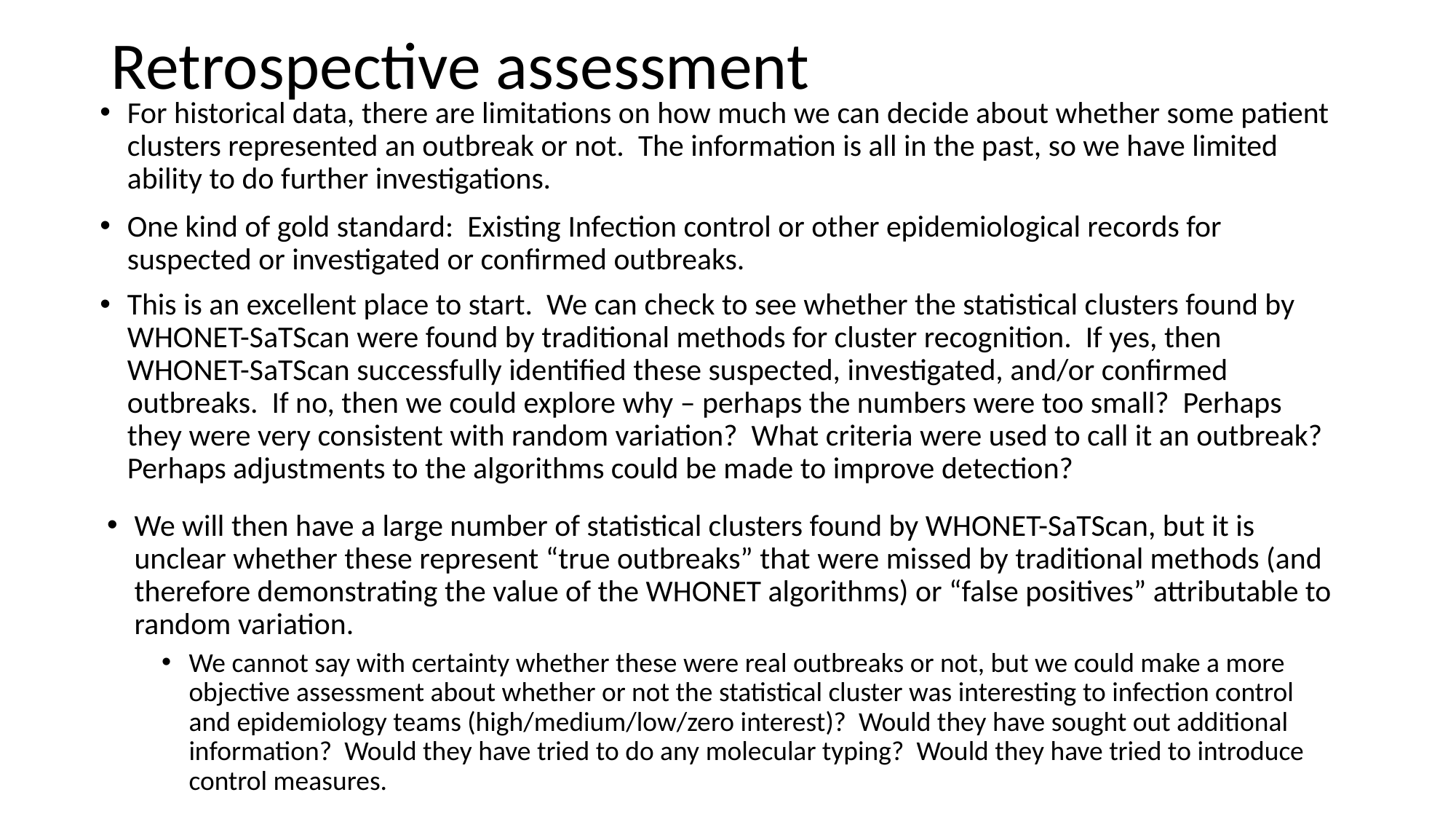

# Retrospective assessment
For historical data, there are limitations on how much we can decide about whether some patient clusters represented an outbreak or not.  The information is all in the past, so we have limited ability to do further investigations.
One kind of gold standard:  Existing Infection control or other epidemiological records for suspected or investigated or confirmed outbreaks.
This is an excellent place to start.  We can check to see whether the statistical clusters found by WHONET-SaTScan were found by traditional methods for cluster recognition.  If yes, then WHONET-SaTScan successfully identified these suspected, investigated, and/or confirmed outbreaks.  If no, then we could explore why – perhaps the numbers were too small?  Perhaps they were very consistent with random variation?  What criteria were used to call it an outbreak?  Perhaps adjustments to the algorithms could be made to improve detection?
We will then have a large number of statistical clusters found by WHONET-SaTScan, but it is unclear whether these represent “true outbreaks” that were missed by traditional methods (and therefore demonstrating the value of the WHONET algorithms) or “false positives” attributable to random variation.
We cannot say with certainty whether these were real outbreaks or not, but we could make a more objective assessment about whether or not the statistical cluster was interesting to infection control and epidemiology teams (high/medium/low/zero interest)?  Would they have sought out additional information?  Would they have tried to do any molecular typing?  Would they have tried to introduce control measures.